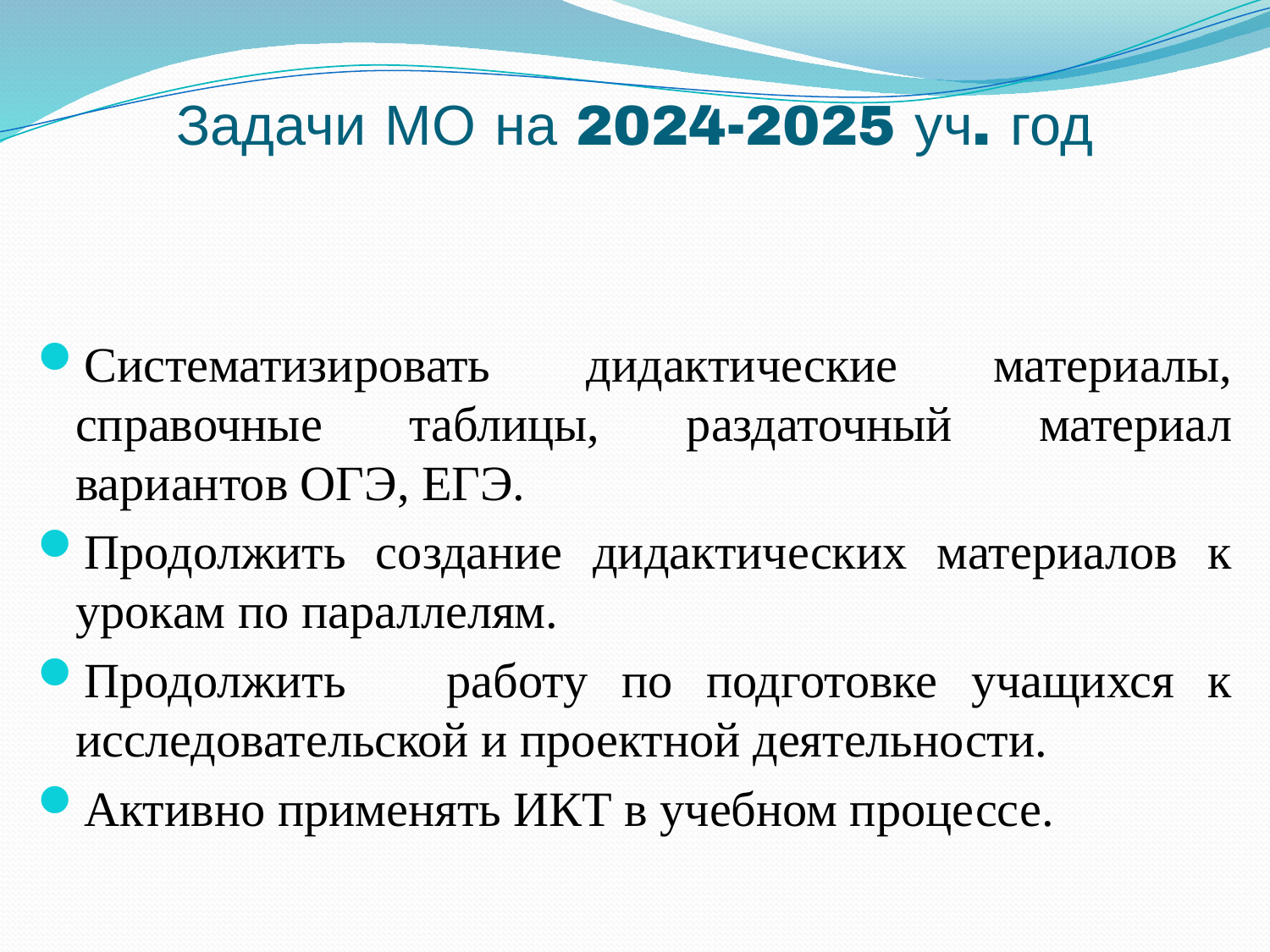

# Задачи МО на 2024-2025 уч. год
Систематизировать дидактические материалы, справочные таблицы, раздаточный материал вариантов ОГЭ, ЕГЭ.
Продолжить создание дидактических материалов к урокам по параллелям.
Продолжить   работу по подготовке учащихся к исследовательской и проектной деятельности.
Активно применять ИКТ в учебном процессе.